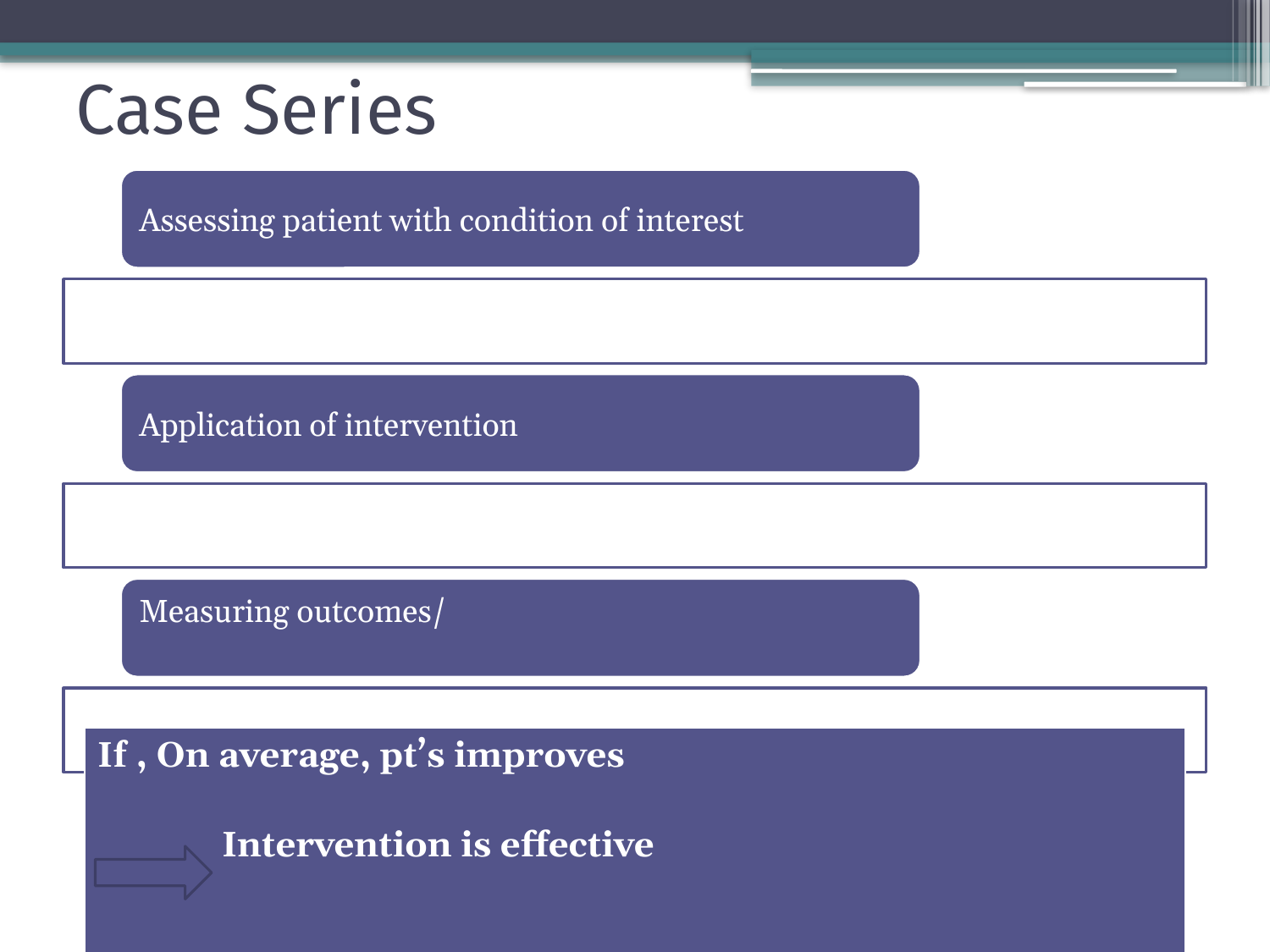

# Case Series
Assessing patient with condition of interest
Application of intervention
Measuring outcomes/
| If , On average, pt’s improves Intervention is effective |
| --- |